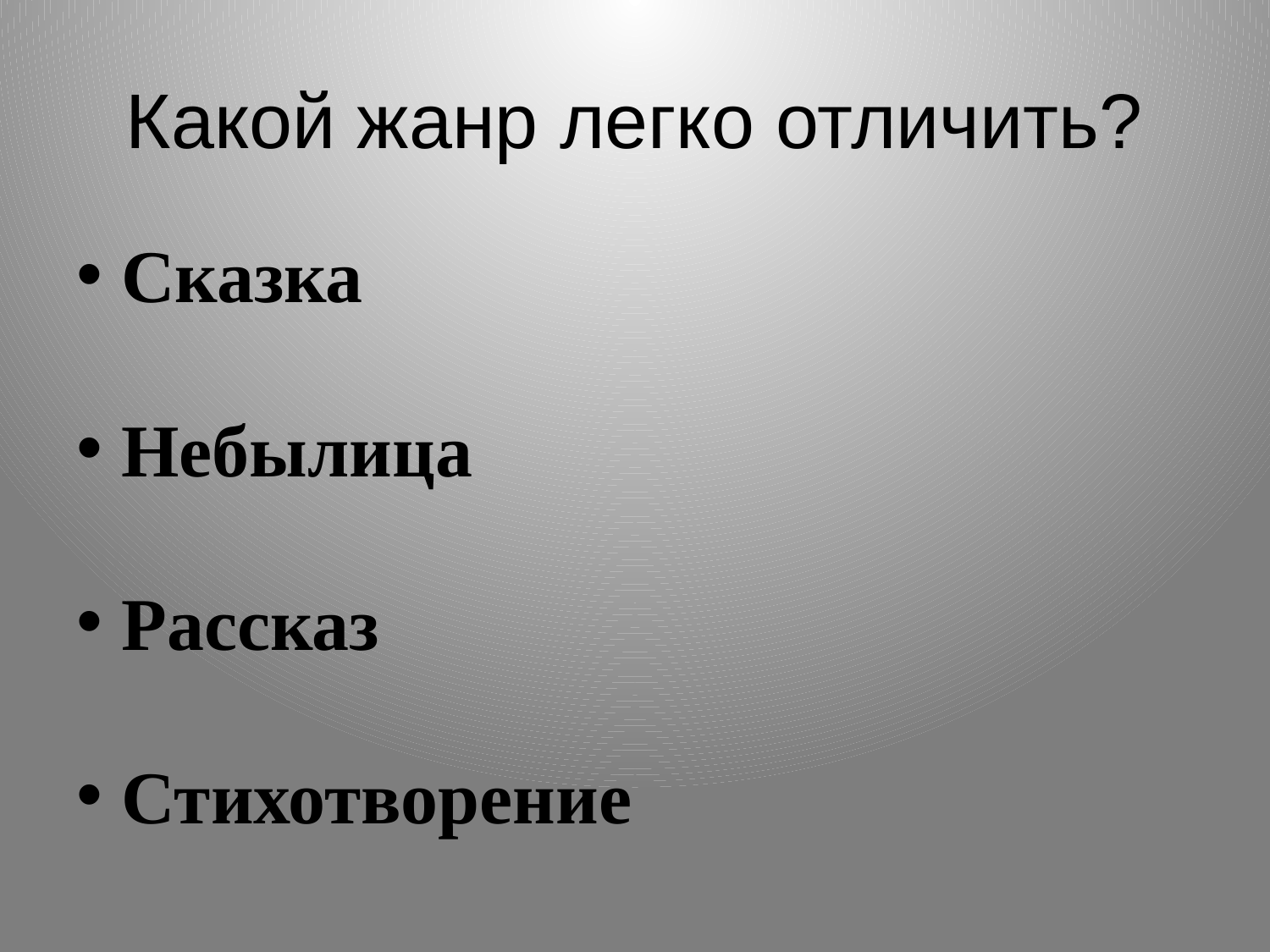

# Какой жанр легко отличить?
Сказка

Небылица

Рассказ

Стихотворение